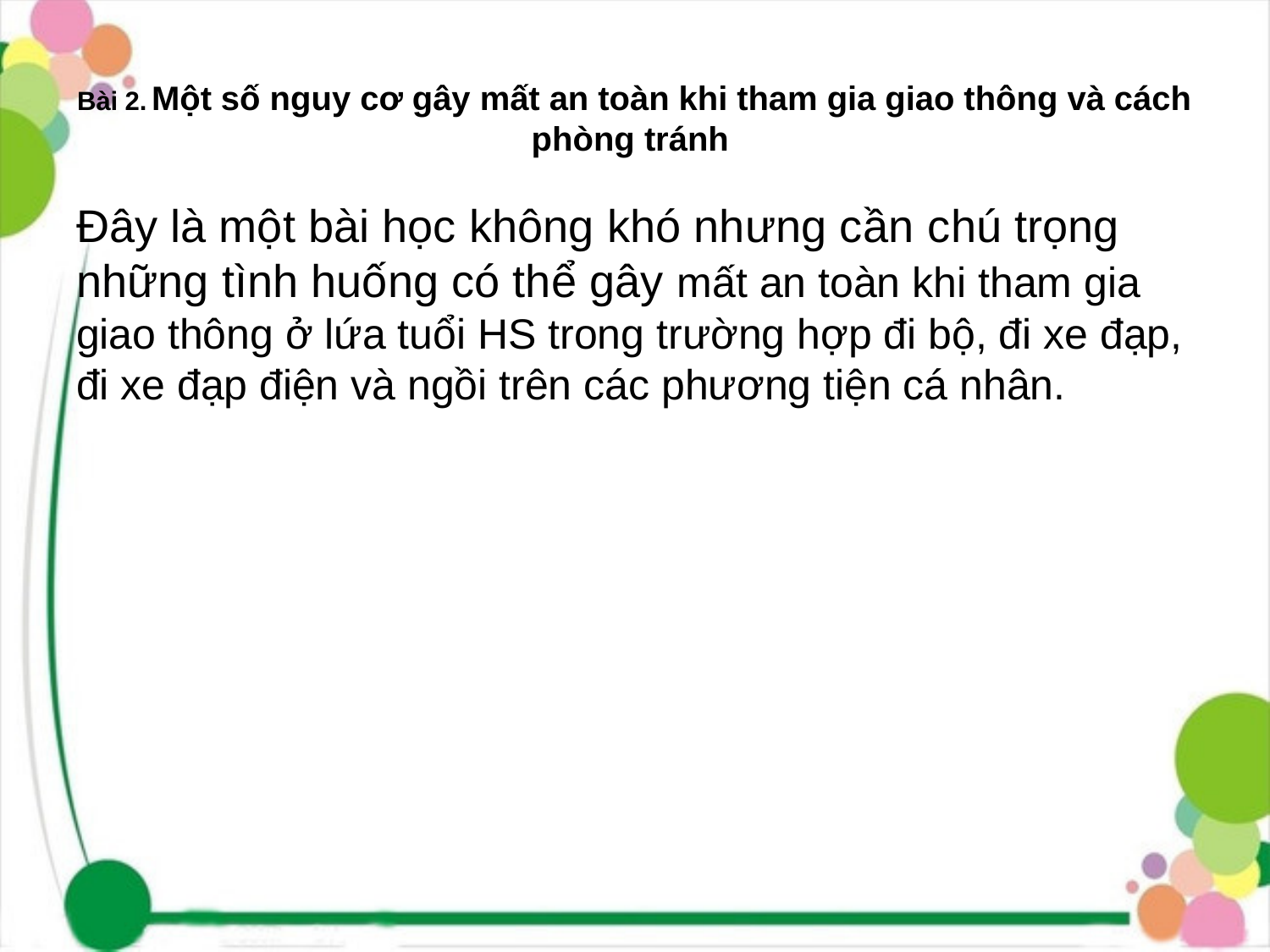

# Bài 2. Một số nguy cơ gây mất an toàn khi tham gia giao thông và cách phòng tránh
Đây là một bài học không khó nhưng cần chú trọng những tình huống có thể gây mất an toàn khi tham gia giao thông ở lứa tuổi HS trong trường hợp đi bộ, đi xe đạp, đi xe đạp điện và ngồi trên các phương tiện cá nhân.